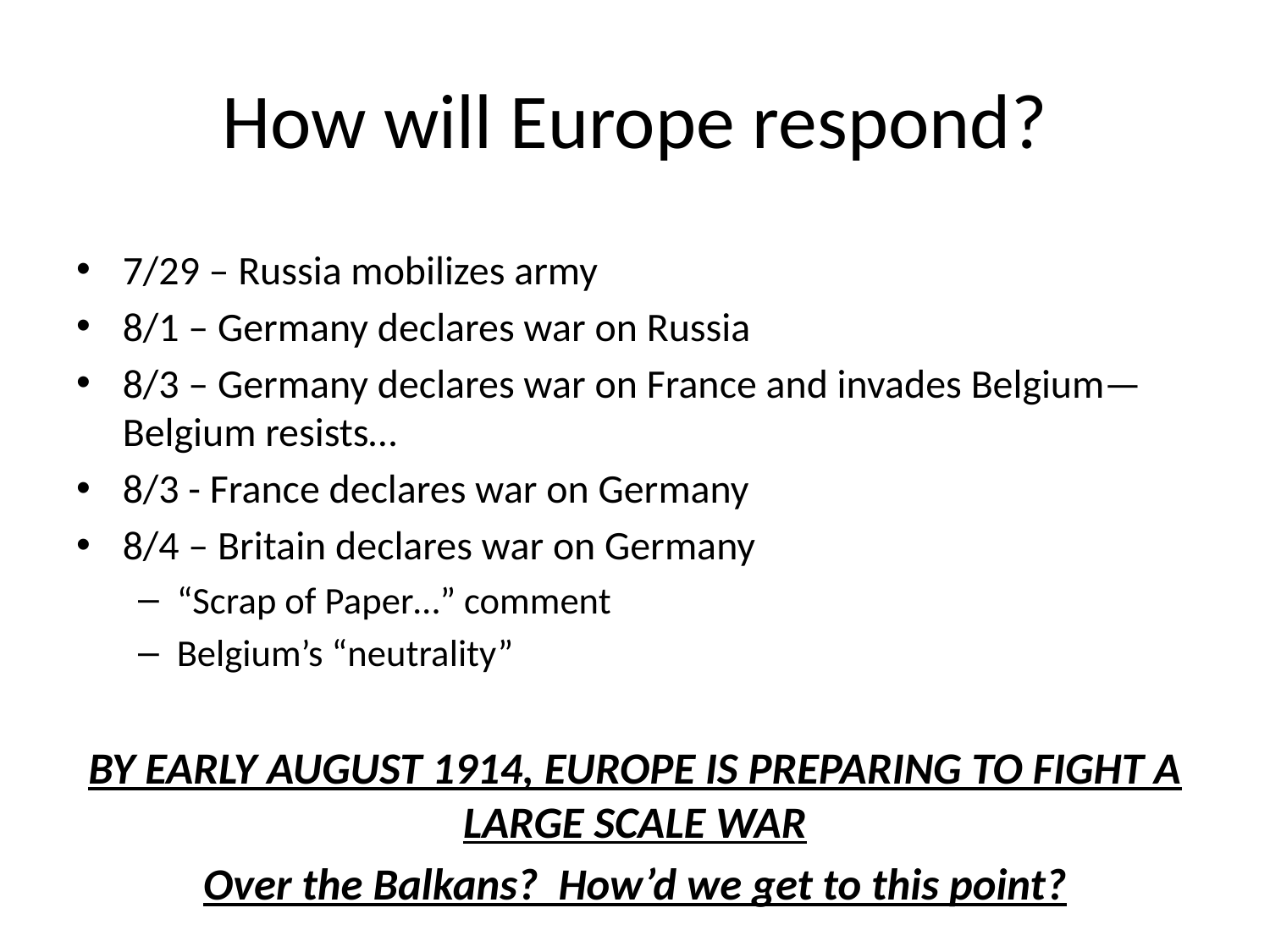

# How will Europe respond?
7/29 – Russia mobilizes army
8/1 – Germany declares war on Russia
8/3 – Germany declares war on France and invades Belgium—Belgium resists…
8/3 - France declares war on Germany
8/4 – Britain declares war on Germany
“Scrap of Paper…” comment
Belgium’s “neutrality”

BY EARLY AUGUST 1914, EUROPE IS PREPARING TO FIGHT A LARGE SCALE WAR
Over the Balkans?  How’d we get to this point?